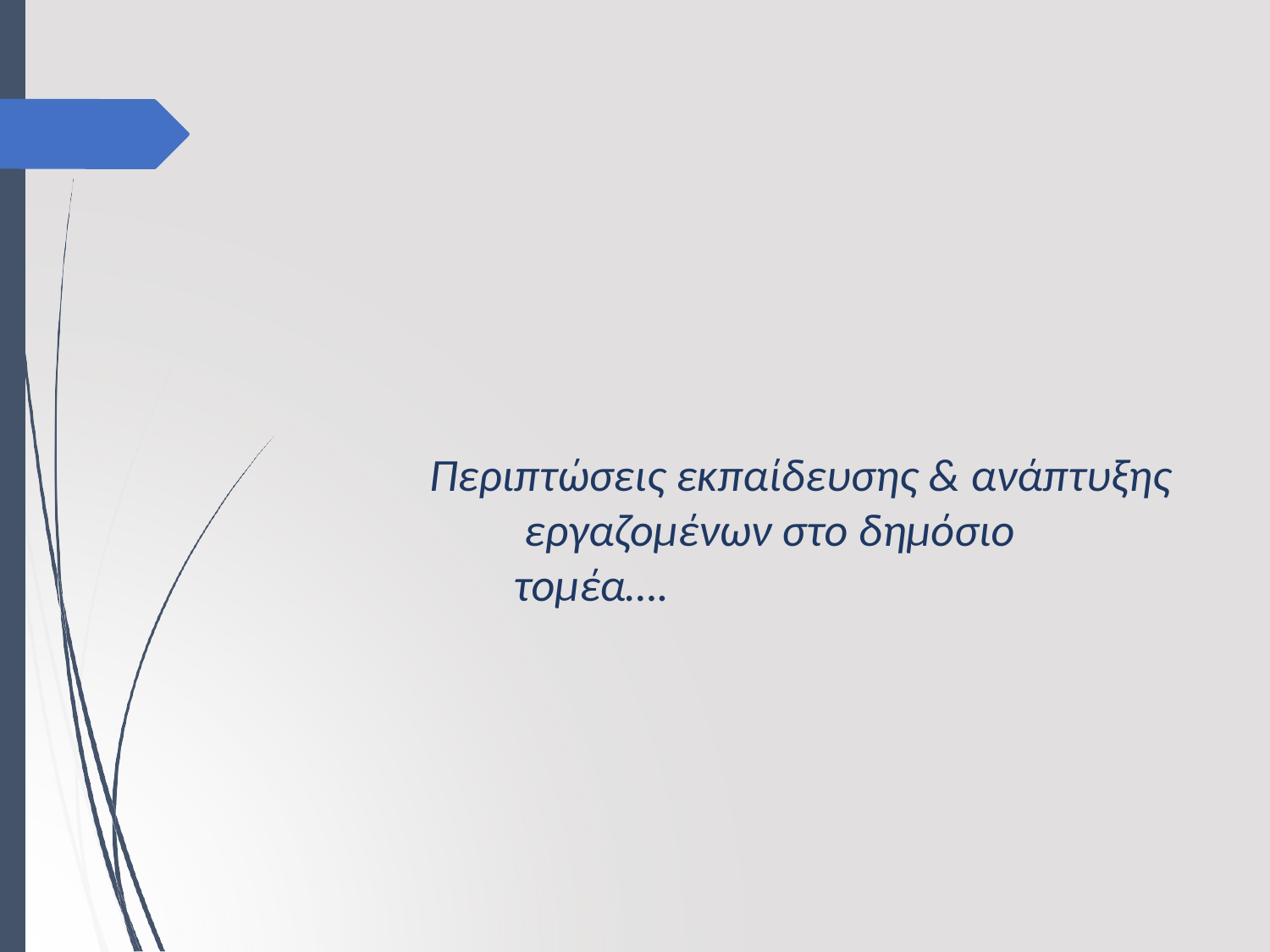

Περιπτώσεις εκπαίδευσης & ανάπτυξης  εργαζομένων στο δημόσιο τομέα….